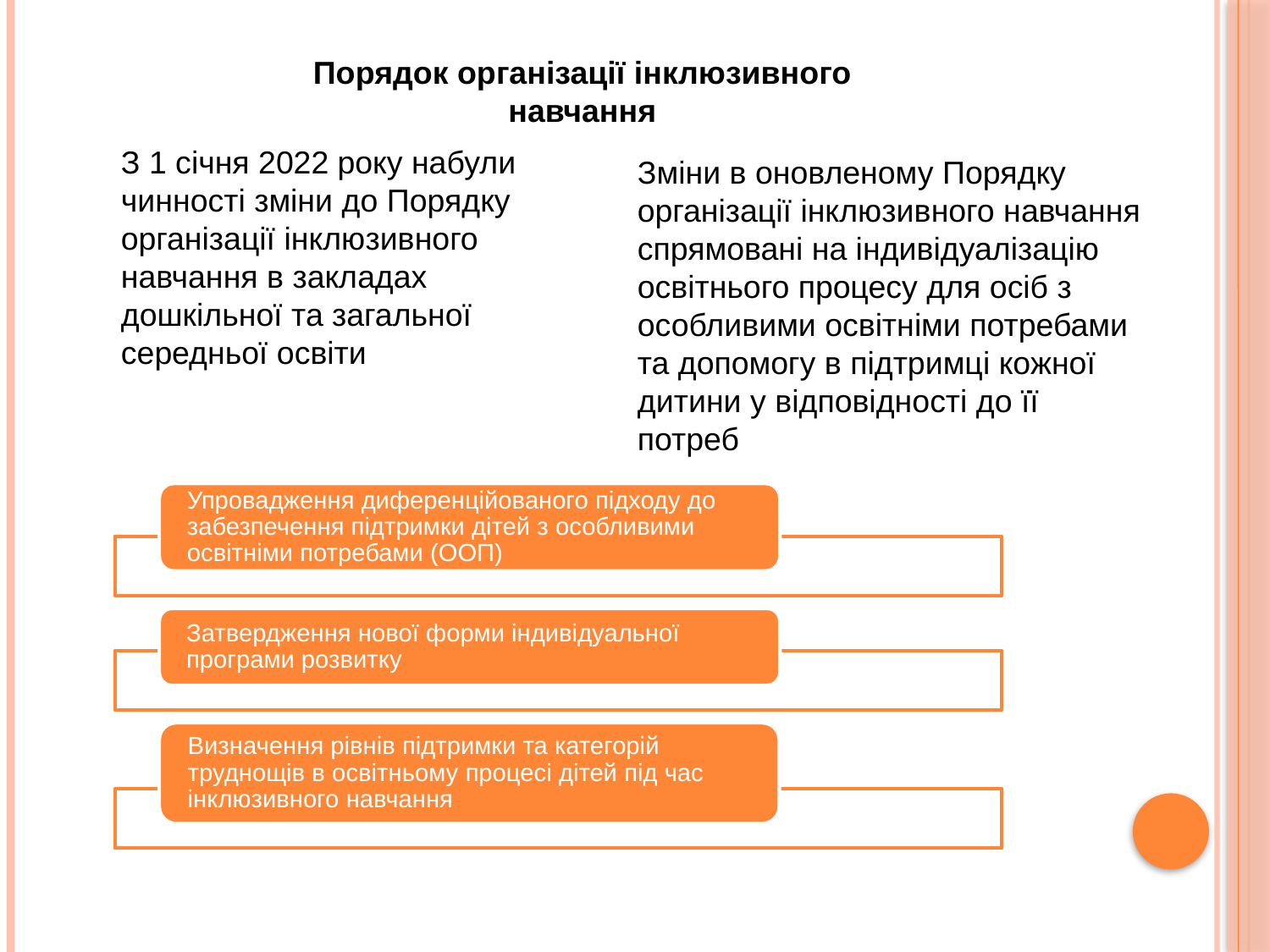

Порядок організації інклюзивного навчання
З 1 січня 2022 року набули чинності зміни до Порядку організації інклюзивного навчання в закладах дошкільної та загальної середньої освіти
Зміни в оновленому Порядку організації інклюзивного навчання спрямовані на індивідуалізацію освітнього процесу для осіб з особливими освітніми потребами та допомогу в підтримці кожної дитини у відповідності до її потреб
Упровадження диференційованого підходу до забезпечення підтримки дітей з особливими освітніми потребами (ООП)
Затвердження нової форми індивідуальної програми розвитку
Визначення рівнів підтримки та категорій труднощів в освітньому процесі дітей під час інклюзивного навчання